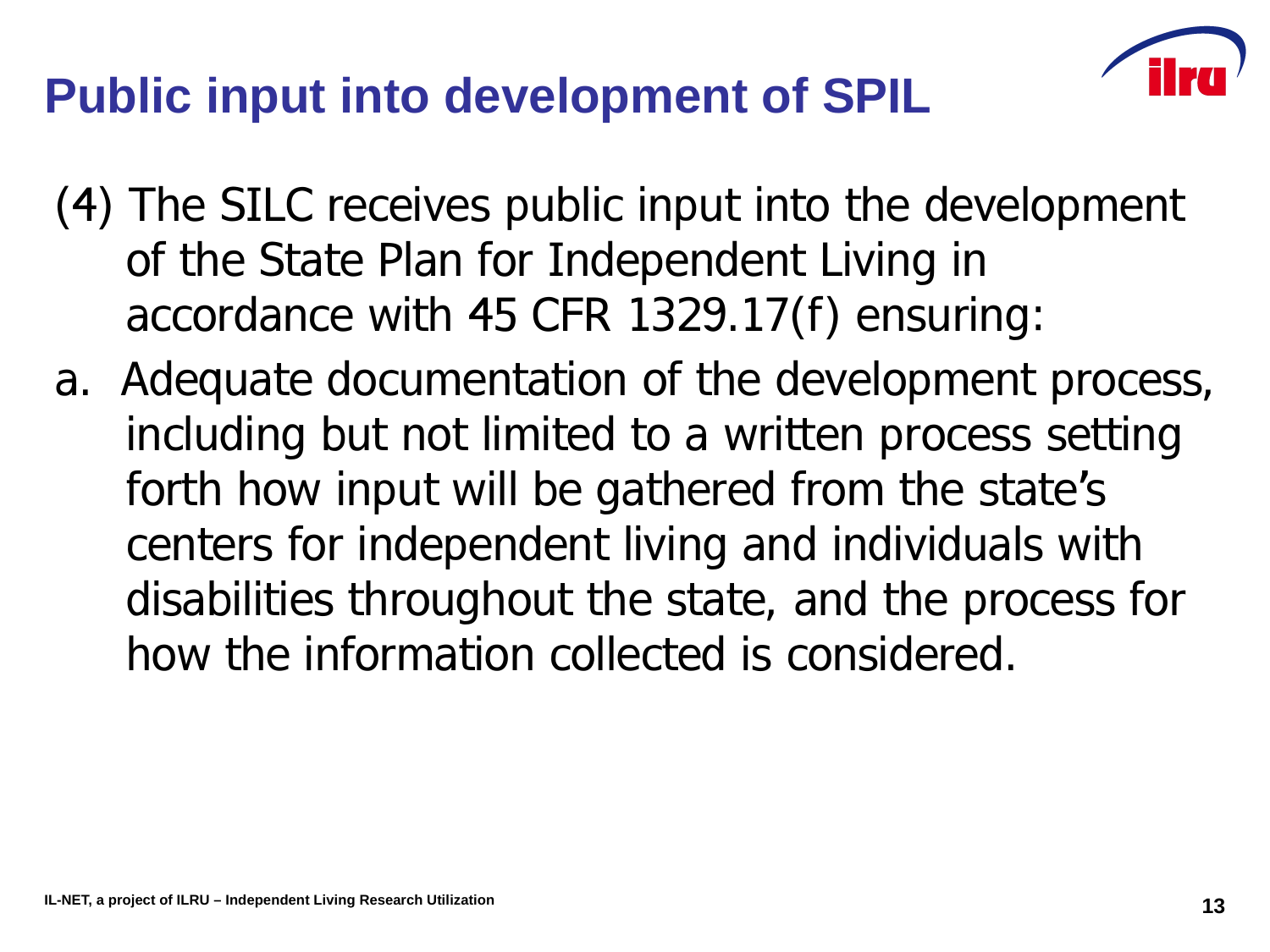

# Public input into development of SPIL
(4) The SILC receives public input into the development of the State Plan for Independent Living in accordance with 45 CFR 1329.17(f) ensuring:
a.  Adequate documentation of the development process, including but not limited to a written process setting forth how input will be gathered from the state’s centers for independent living and individuals with disabilities throughout the state, and the process for how the information collected is considered.
13